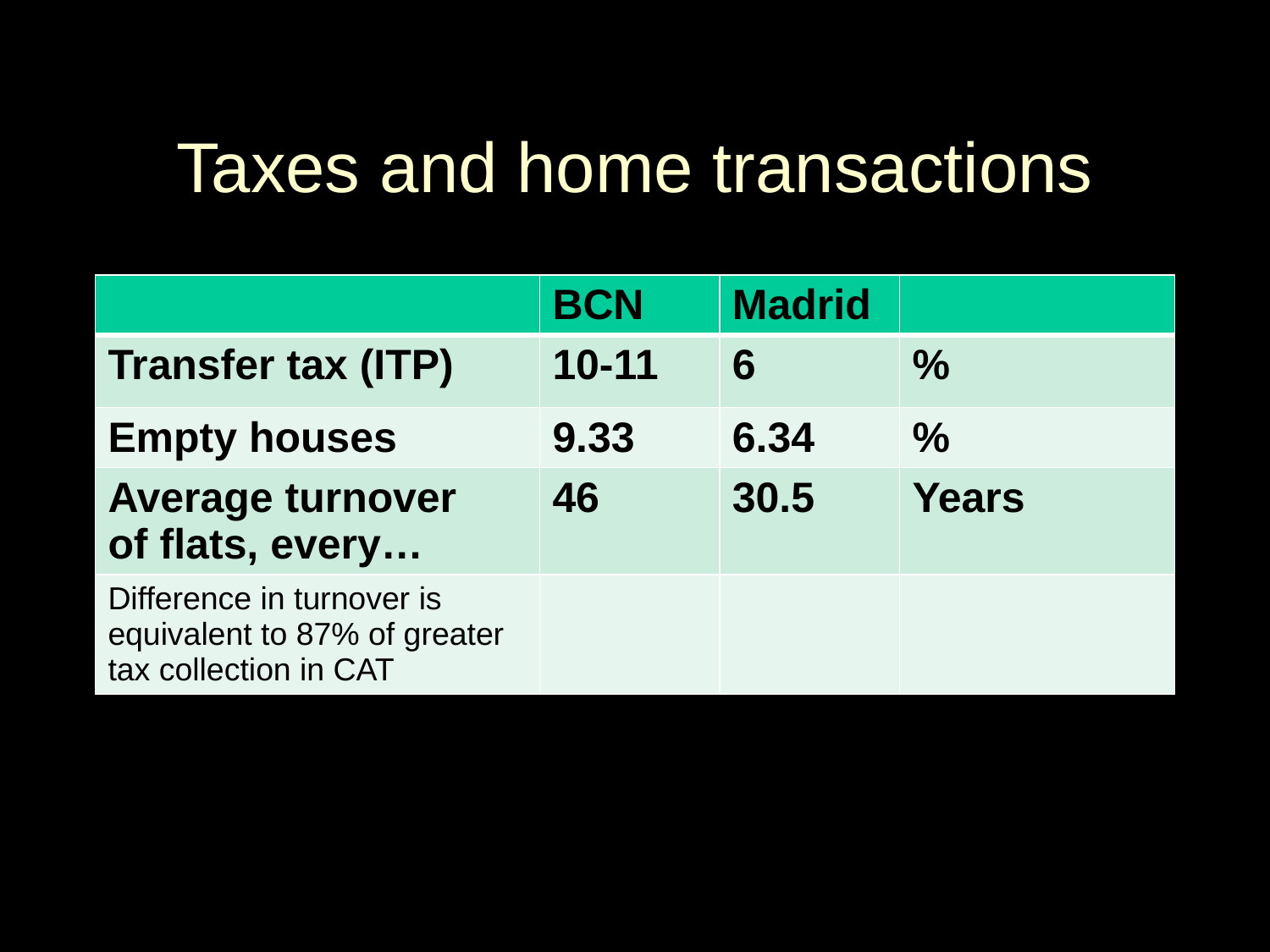

# Taxes and home transactions
|  | BCN | Madrid |  |
| --- | --- | --- | --- |
| Transfer tax (ITP) | 10-11 | 6 | % |
| Empty houses | 9.33 | 6.34 | % |
| Average turnover of flats, every… | 46 | 30.5 | Years |
| Difference in turnover is equivalent to 87% of greater tax collection in CAT |  |  |  |